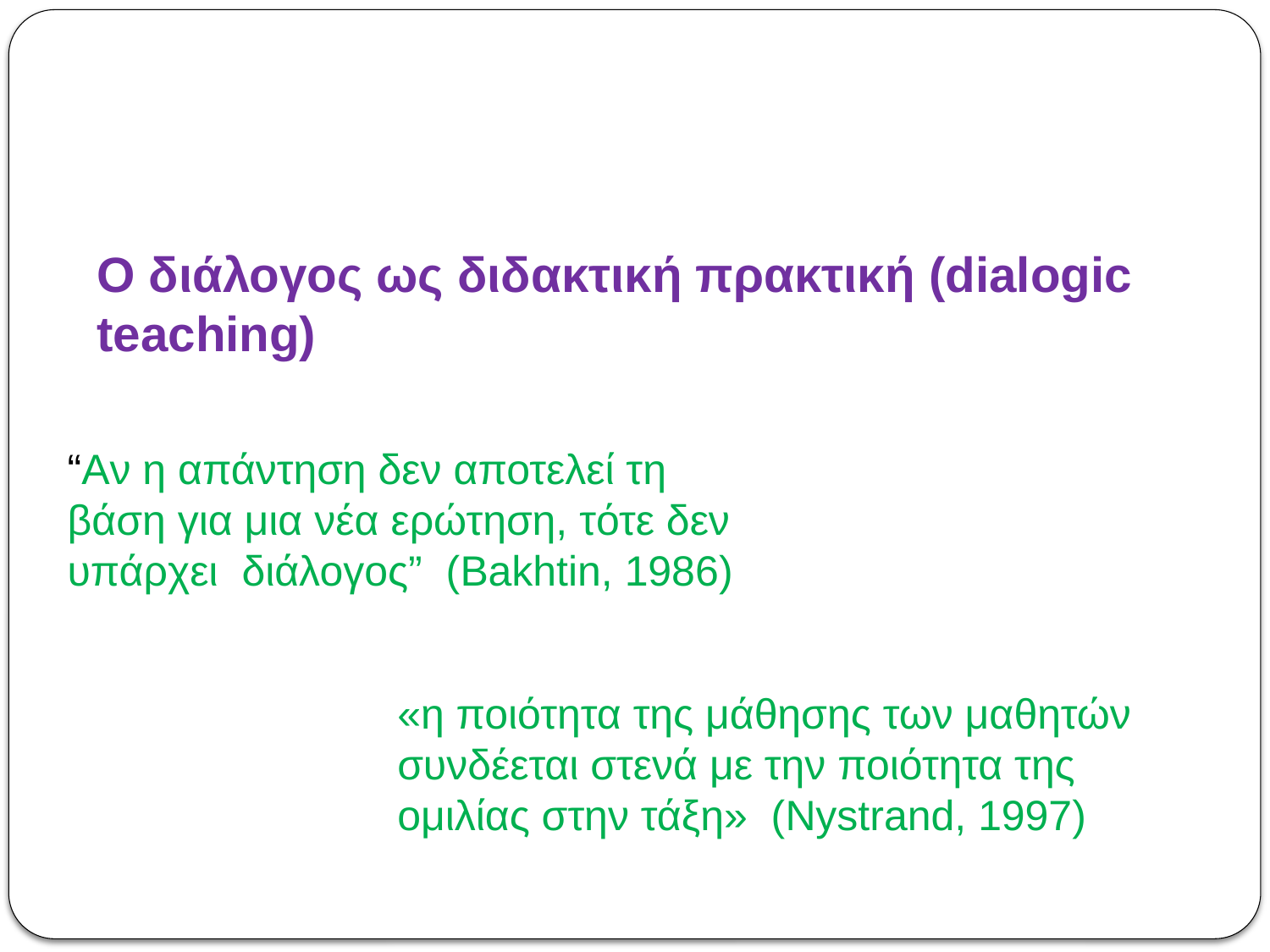

Ο διάλογος ως διδακτική πρακτική (dialogic teaching)
“Aν η απάντηση δεν αποτελεί τη βάση για μια νέα ερώτηση, τότε δεν υπάρχει  διάλογος”  (Bakhtin, 1986)

«η ποιότητα της μάθησης των μαθητών συνδέεται στενά με την ποιότητα της ομιλίας στην τάξη»  (Nystrand, 1997)